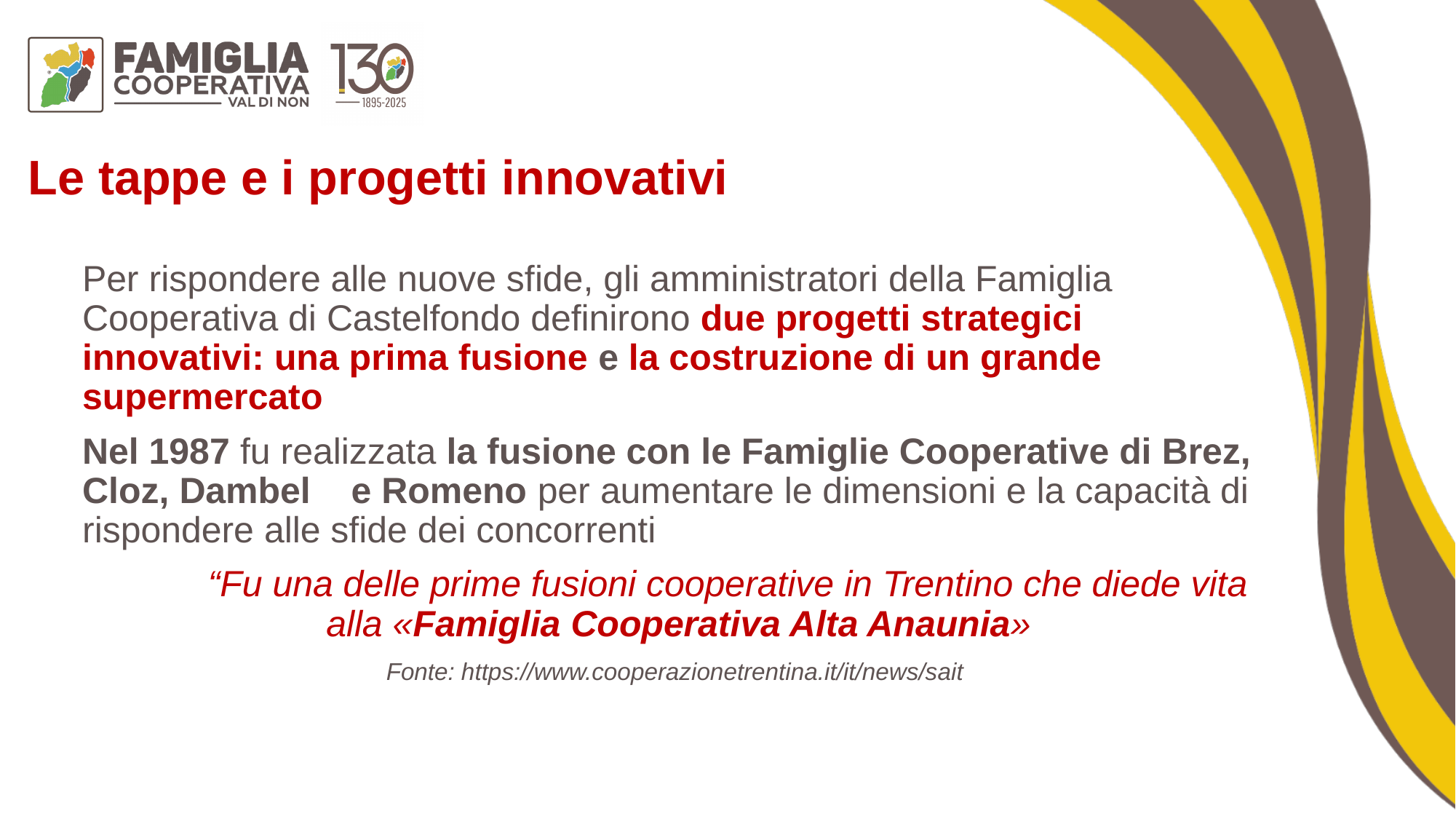

Le tappe e i progetti innovativi
Per rispondere alle nuove sfide, gli amministratori della Famiglia Cooperativa di Castelfondo definirono due progetti strategici innovativi: una prima fusione e la costruzione di un grande supermercato
Nel 1987 fu realizzata la fusione con le Famiglie Cooperative di Brez, Cloz, Dambel    e Romeno per aumentare le dimensioni e la capacità di rispondere alle sfide dei concorrenti
	“Fu una delle prime fusioni cooperative in Trentino che diede vita  alla «Famiglia Cooperativa Alta Anaunia»
Fonte: https://www.cooperazionetrentina.it/it/news/sait